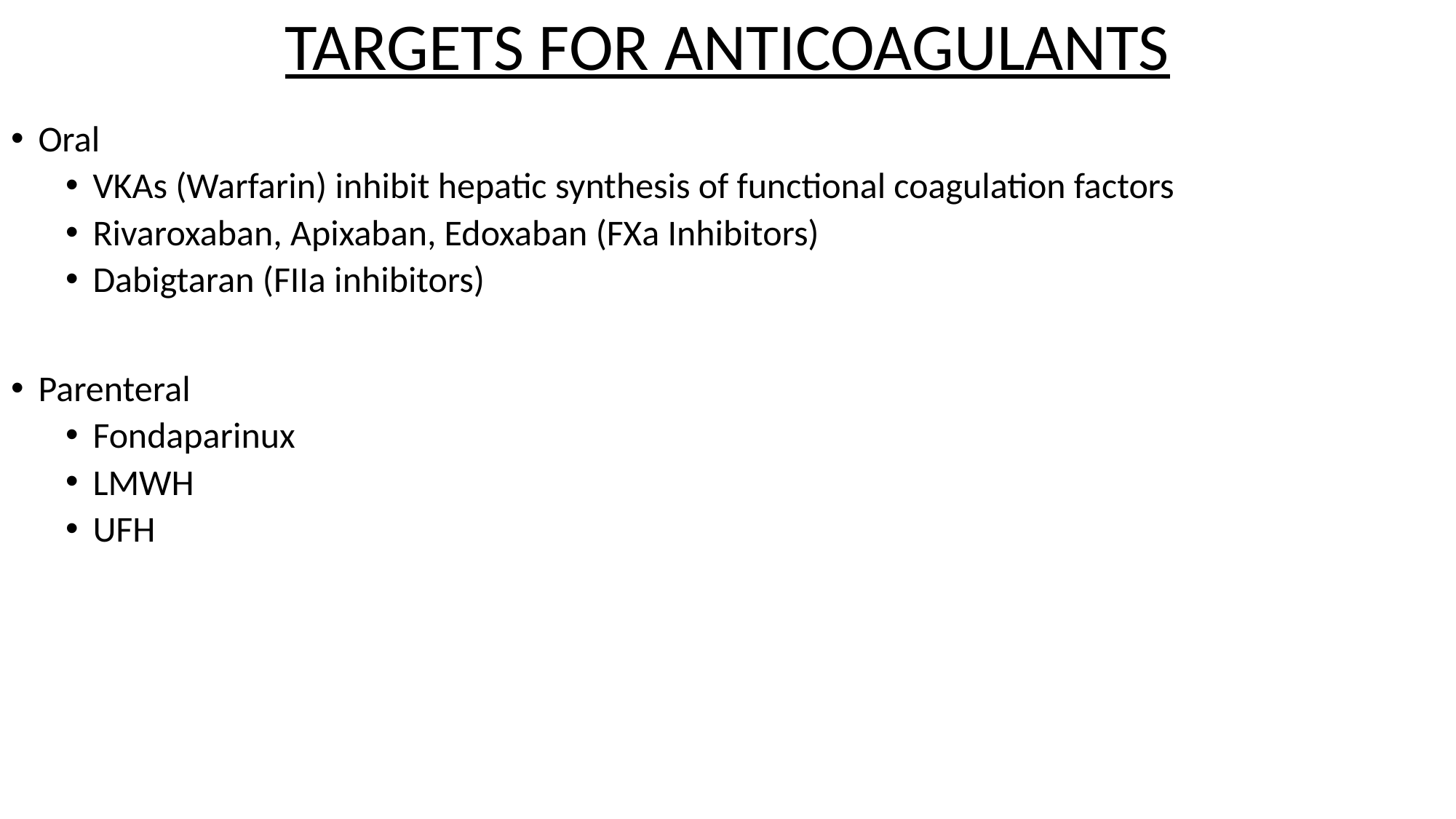

# TARGETS FOR ANTICOAGULANTS
Oral
VKAs (Warfarin) inhibit hepatic synthesis of functional coagulation factors
Rivaroxaban, Apixaban, Edoxaban (FXa Inhibitors)
Dabigtaran (FIIa inhibitors)

Parenteral
Fondaparinux
LMWH
UFH